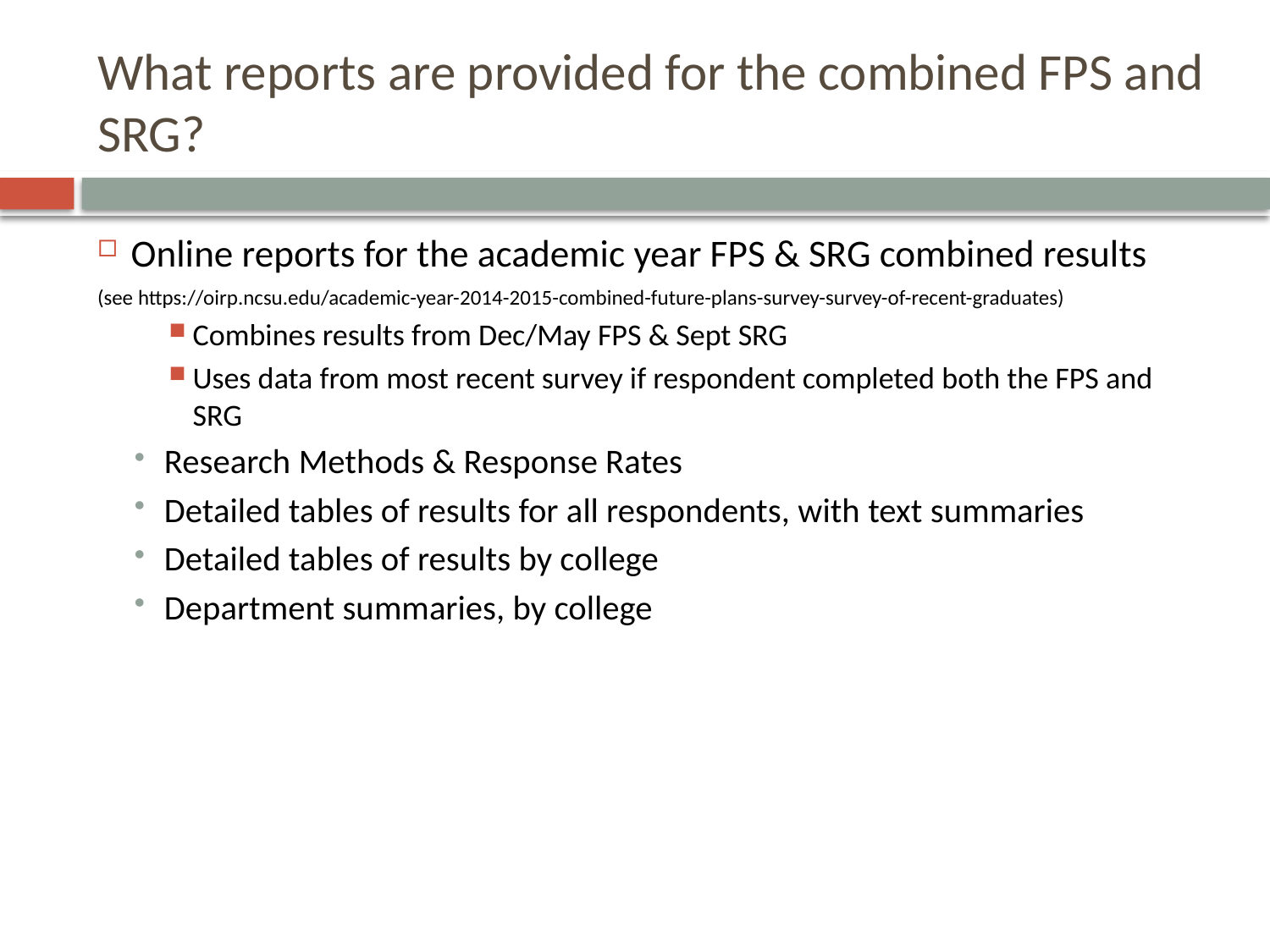

# What reports are provided for the combined FPS and SRG?
Online reports for the academic year FPS & SRG combined results
(see https://oirp.ncsu.edu/academic-year-2014-2015-combined-future-plans-survey-survey-of-recent-graduates)
Combines results from Dec/May FPS & Sept SRG
Uses data from most recent survey if respondent completed both the FPS and SRG
Research Methods & Response Rates
Detailed tables of results for all respondents, with text summaries
Detailed tables of results by college
Department summaries, by college